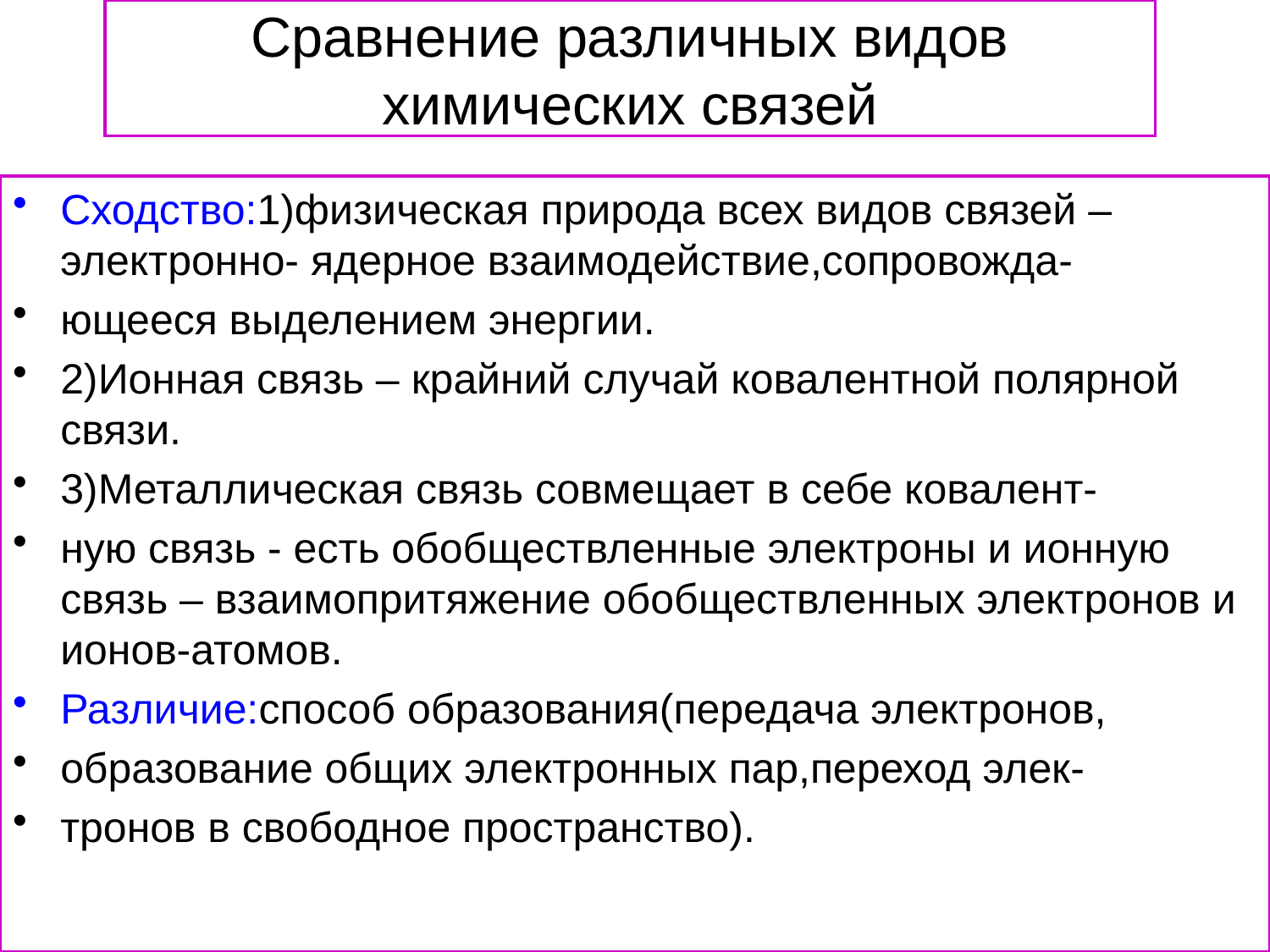

# Сравнение различных видов химических связей
Сходство:1)физическая природа всех видов связей –электронно- ядерное взаимодействие,сопровожда-
ющееся выделением энергии.
2)Ионная связь – крайний случай ковалентной полярной связи.
3)Металлическая связь совмещает в себе ковалент-
ную связь - есть обобществленные электроны и ионную связь – взаимопритяжение обобществленных электронов и ионов-атомов.
Различие:способ образования(передача электронов,
образование общих электронных пар,переход элек-
тронов в свободное пространство).